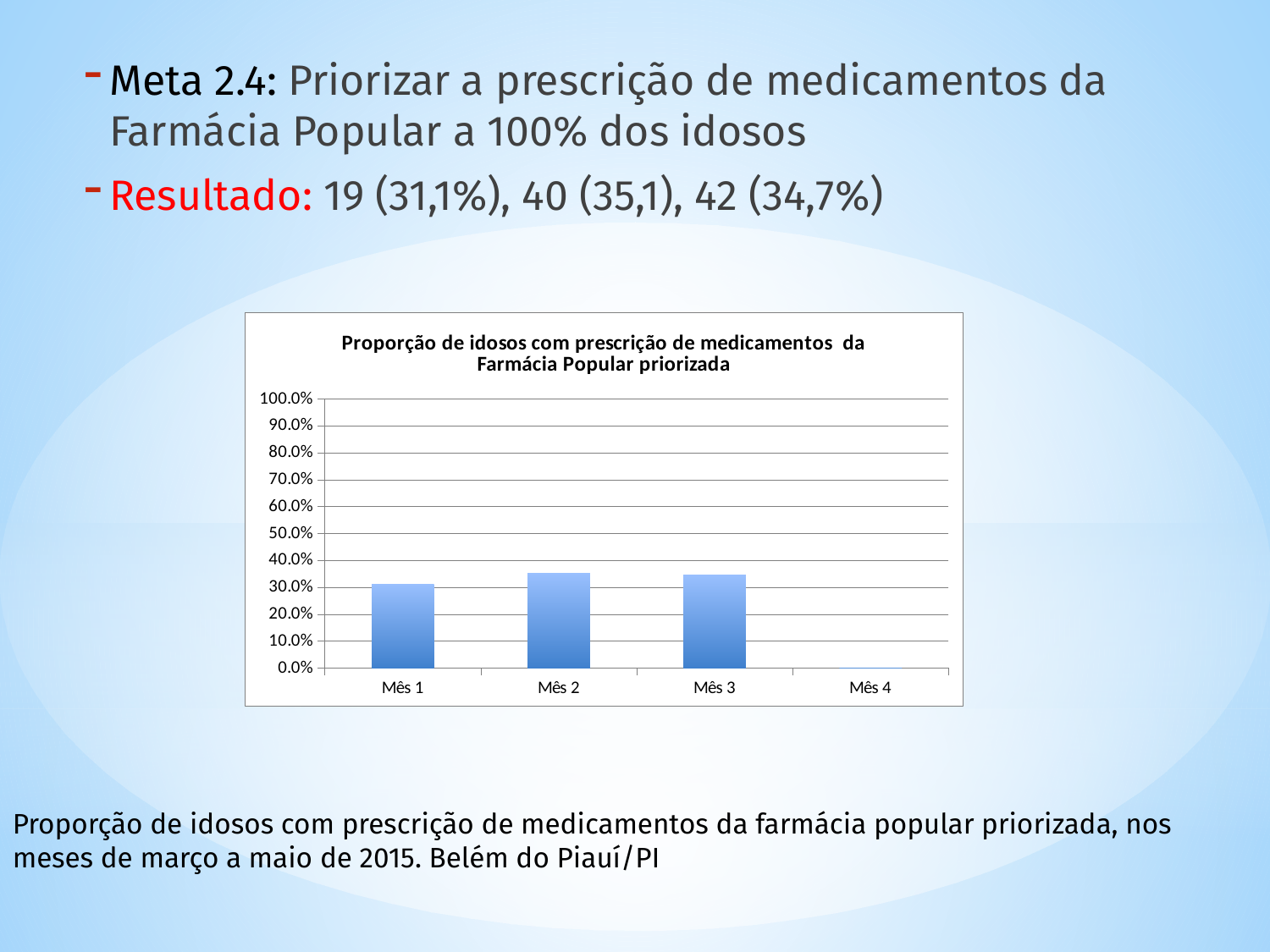

Meta 2.4: Priorizar a prescrição de medicamentos da Farmácia Popular a 100% dos idosos
Resultado: 19 (31,1%), 40 (35,1), 42 (34,7%)

### Chart:

| Category | Proporção de idosos com prescrição de medicamentos  da Farmácia Popular priorizada |
|---|---|
| Mês 1 | 0.3114754098360679 |
| Mês 2 | 0.3508771929824596 |
| Mês 3 | 0.34710743801652716 |
| Mês 4 | 0.0 |
Proporção de idosos com prescrição de medicamentos da farmácia popular priorizada, nos meses de março a maio de 2015. Belém do Piauí/PI